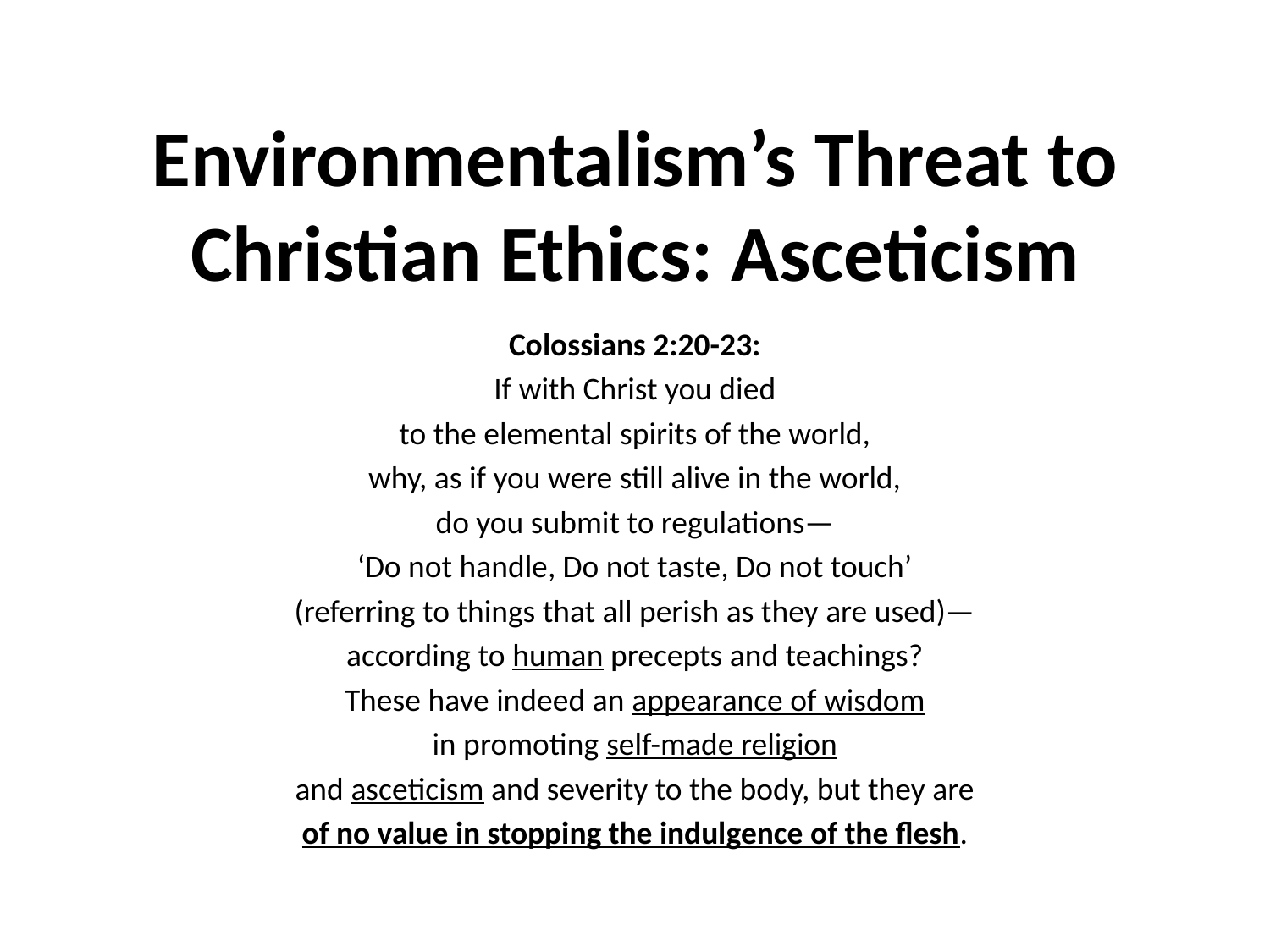

# Environmentalism’s Threat to Christian Ethics: Asceticism
Colossians 2:20-23:
If with Christ you died
to the elemental spirits of the world,
why, as if you were still alive in the world,
do you submit to regulations—
‘Do not handle, Do not taste, Do not touch’
(referring to things that all perish as they are used)—
according to human precepts and teachings?
These have indeed an appearance of wisdom
in promoting self-made religion
and asceticism and severity to the body, but they are
of no value in stopping the indulgence of the flesh.